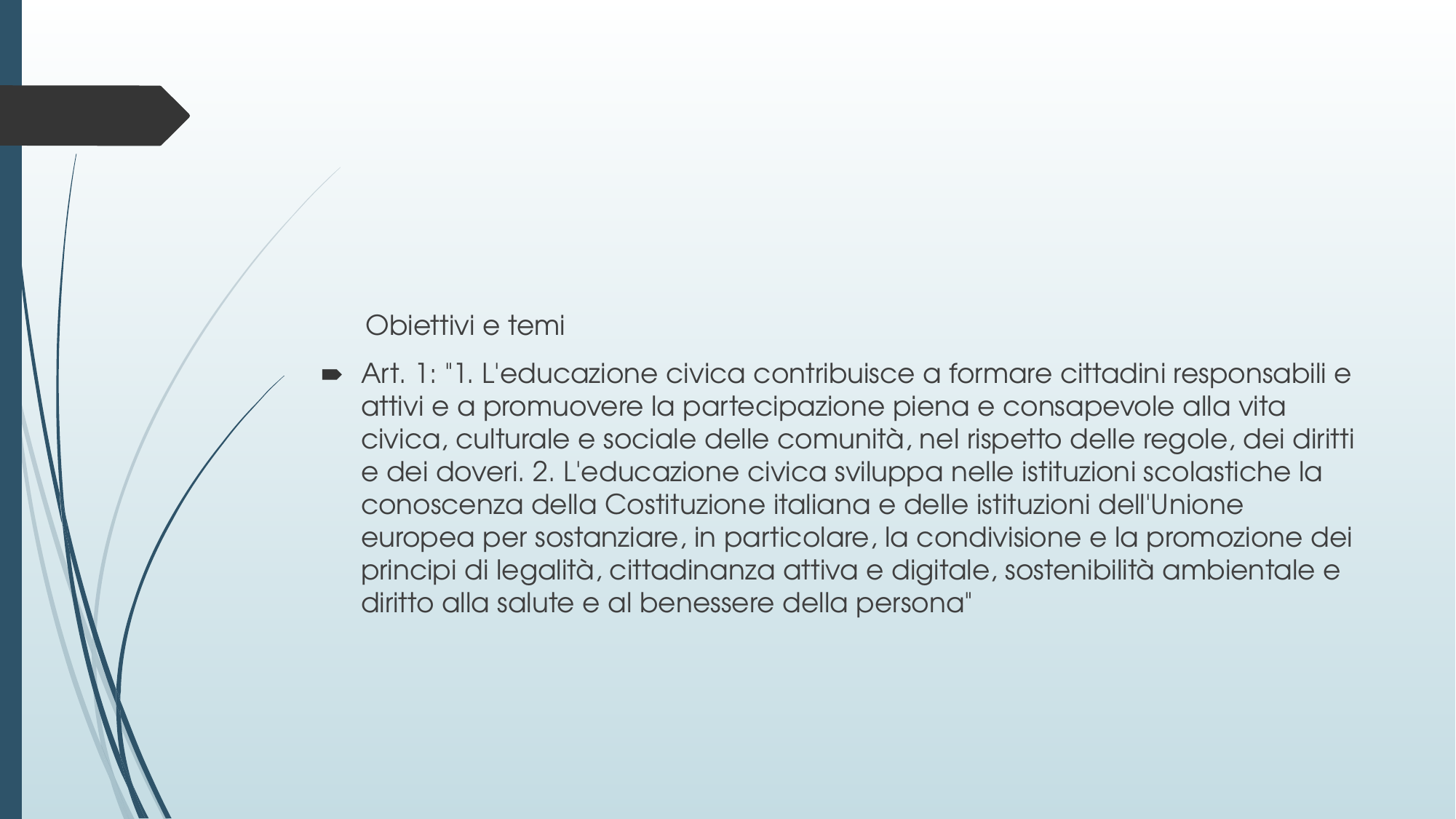

Obiettivi e temi
Art. 1: "1. L'educazione civica contribuisce a formare cittadini responsabili e attivi e a promuovere la partecipazione piena e consapevole alla vita civica, culturale e sociale delle comunità, nel rispetto delle regole, dei diritti e dei doveri. 2. L'educazione civica sviluppa nelle istituzioni scolastiche la conoscenza della Costituzione italiana e delle istituzioni dell'Unione europea per sostanziare, in particolare, la condivisione e la promozione dei principi di legalità, cittadinanza attiva e digitale, sostenibilità ambientale e diritto alla salute e al benessere della persona"